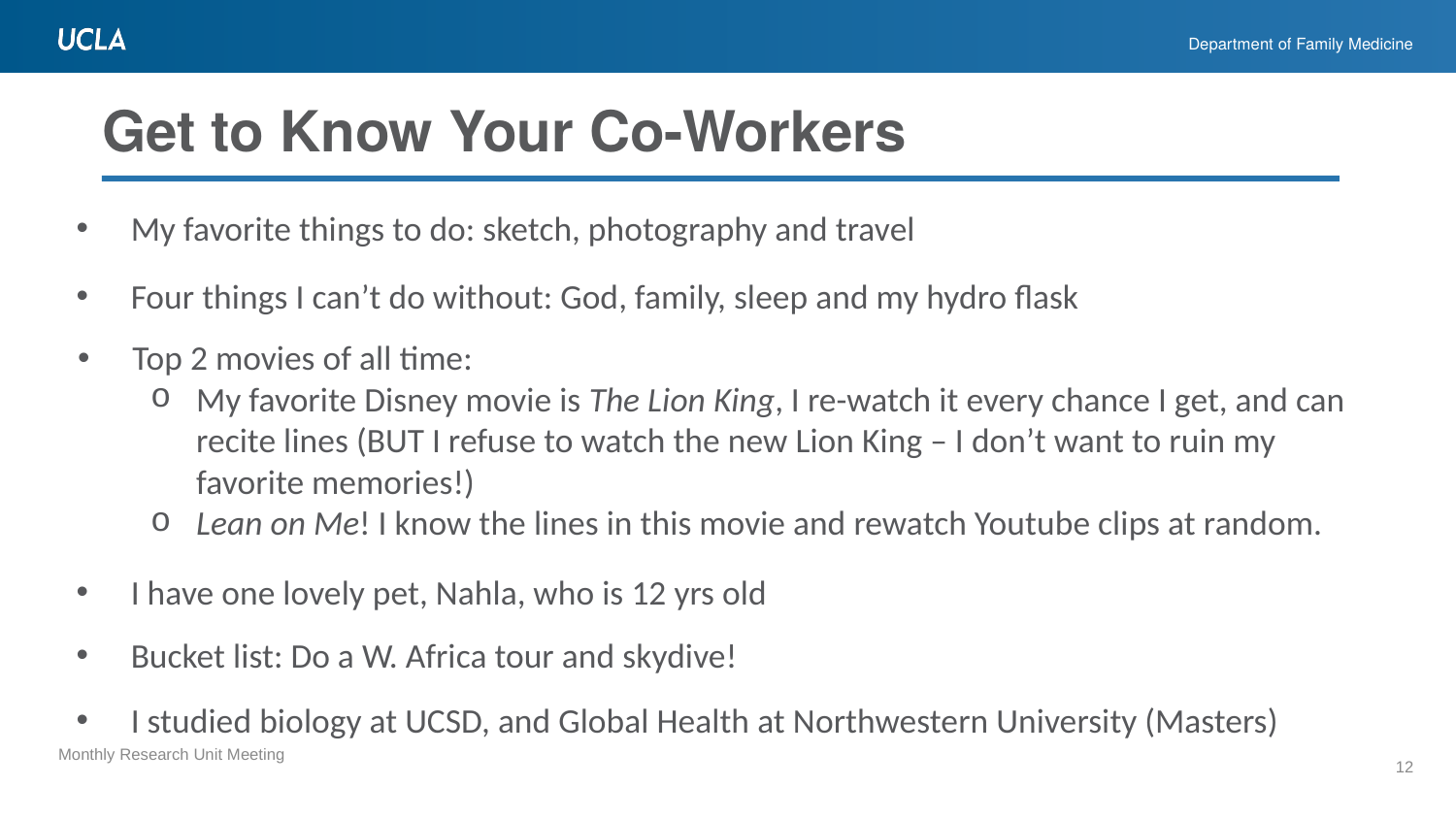

# Get to Know Your Co-Workers
My favorite things to do: sketch, photography and travel
Four things I can’t do without: God, family, sleep and my hydro flask
Top 2 movies of all time:
My favorite Disney movie is The Lion King, I re-watch it every chance I get, and can recite lines (BUT I refuse to watch the new Lion King – I don’t want to ruin my favorite memories!)
Lean on Me! I know the lines in this movie and rewatch Youtube clips at random.
I have one lovely pet, Nahla, who is 12 yrs old
Bucket list: Do a W. Africa tour and skydive!
I studied biology at UCSD, and Global Health at Northwestern University (Masters)
12